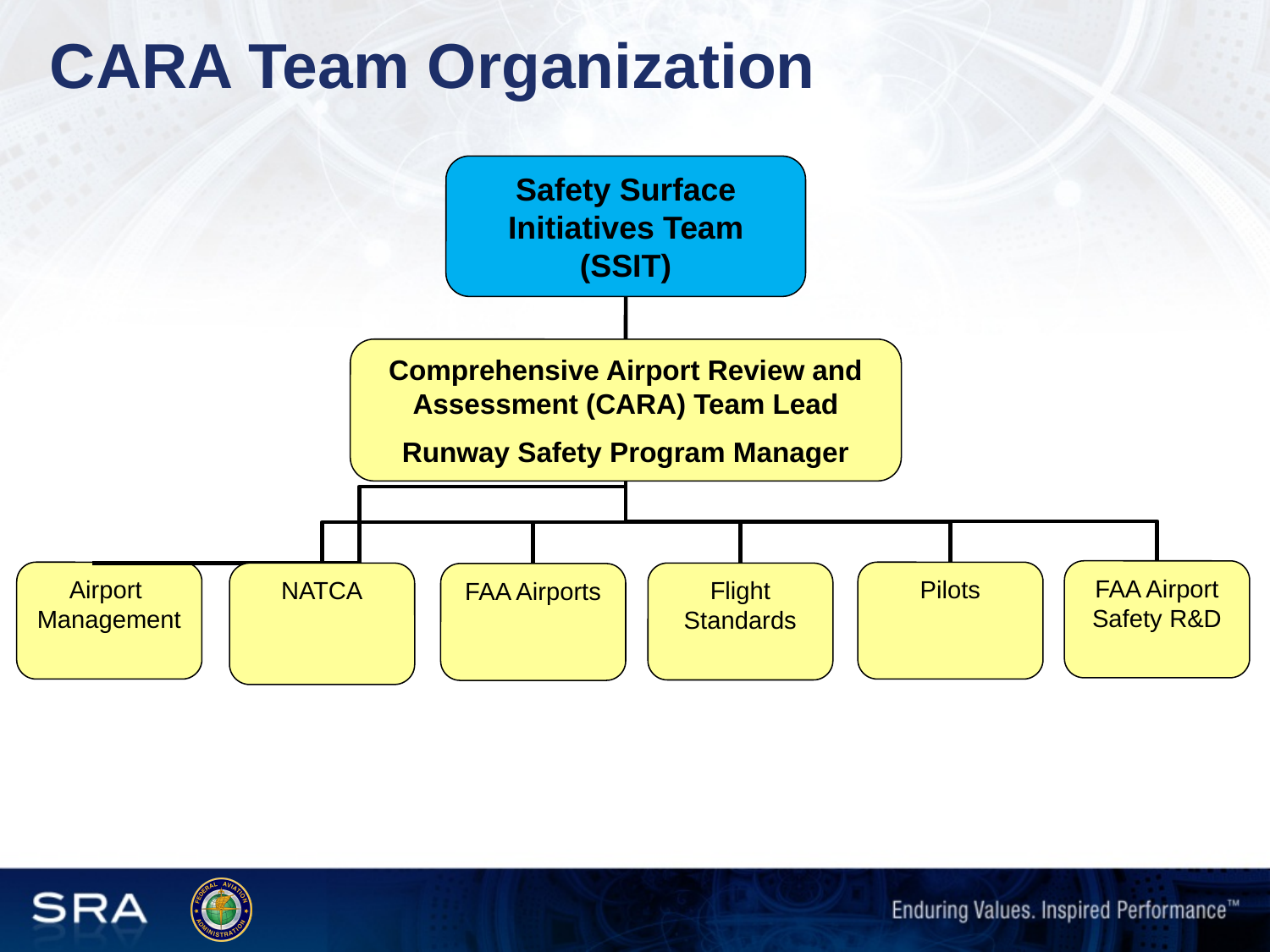

CARA Team Organization
Safety Surface Initiatives Team (SSIT)
Comprehensive Airport Review and Assessment (CARA) Team Lead
Runway Safety Program Manager
FAA Airport Safety R&D

Airport
Management

Pilots

NATCA

Flight Standards

FAA Airports